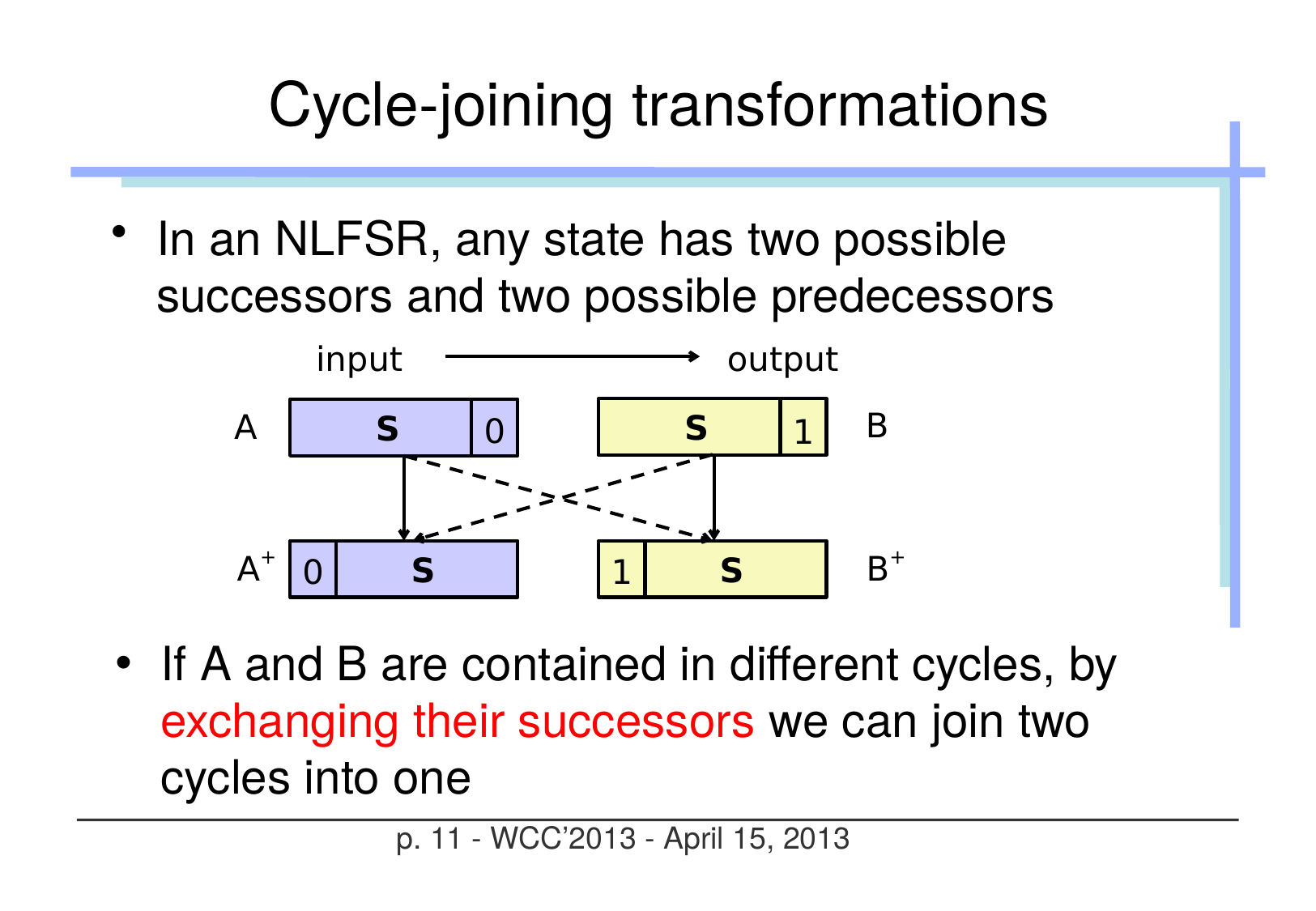

# Cycle-joining transformations
In an NLFSR, any state has two possible successors and two possible predecessors
input
output
B
S
1
S
0
A
      S
0
      S
1
B+
A+
If A and B are contained in different cycles, by exchanging their successors we can join two cycles into one